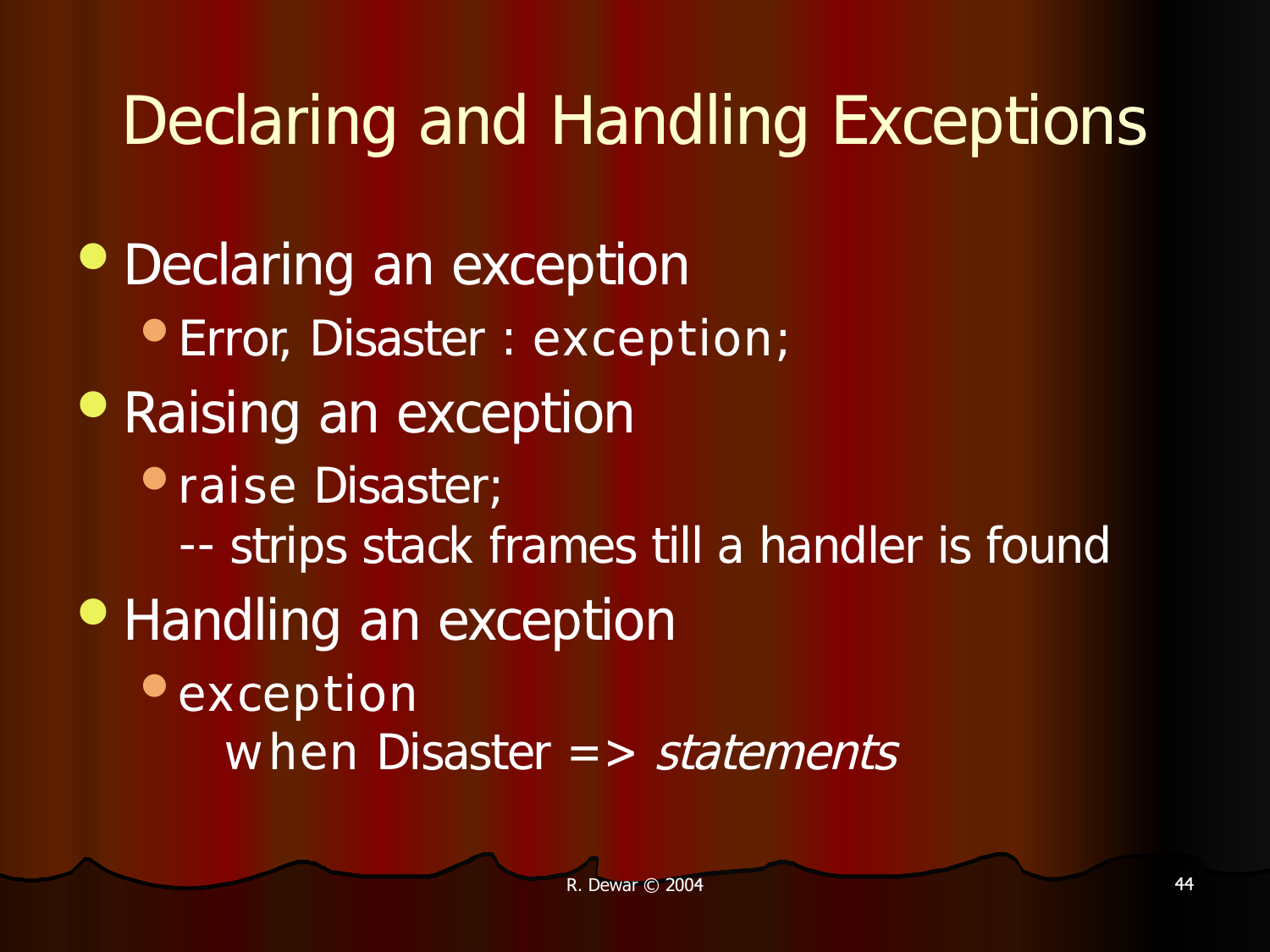

# Declaring and Handling Exceptions
Declaring an exception
Error, Disaster : exception;
Raising an exception
raise Disaster;
-- strips stack frames till a handler is found
Handling an exception
exception
   when Disaster => statements
44
R. Dewar © 2004